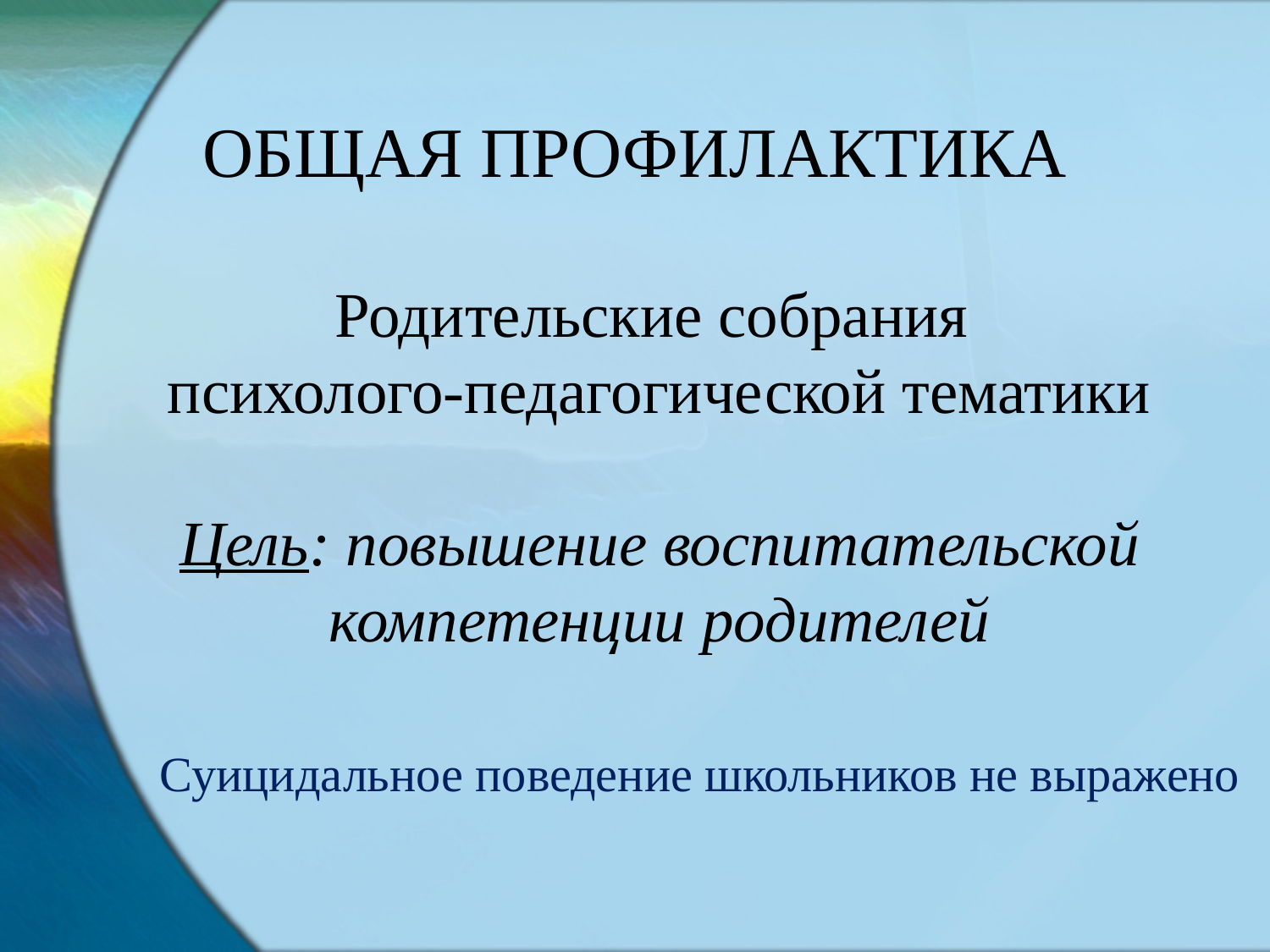

# ОБЩАЯ ПРОФИЛАКТИКА
Родительские собрания
психолого-педагогической тематики

Цель: повышение воспитательской компетенции родителей
Суицидальное поведение школьников не выражено